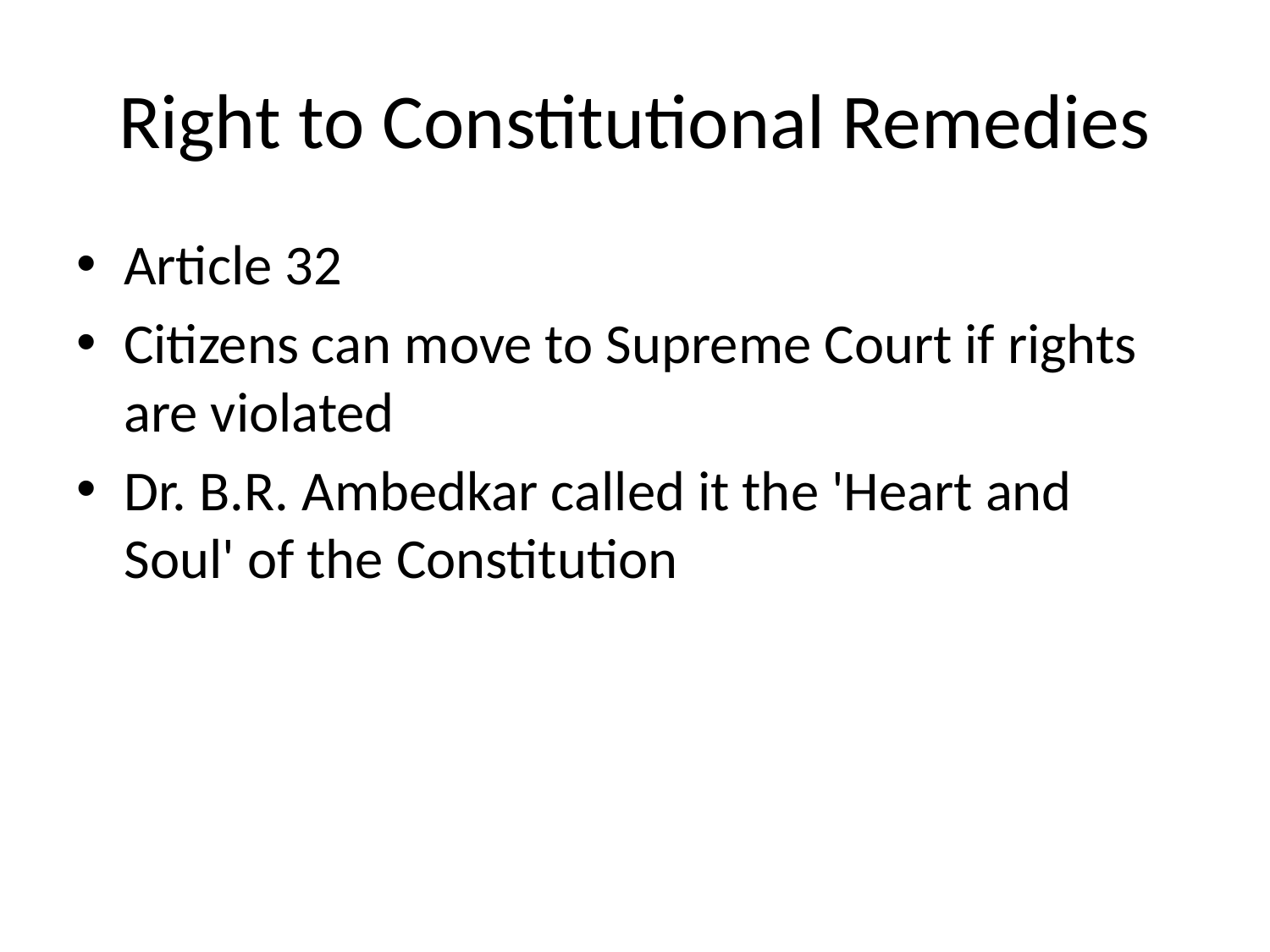

# Right to Constitutional Remedies
Article 32
Citizens can move to Supreme Court if rights are violated
Dr. B.R. Ambedkar called it the 'Heart and Soul' of the Constitution